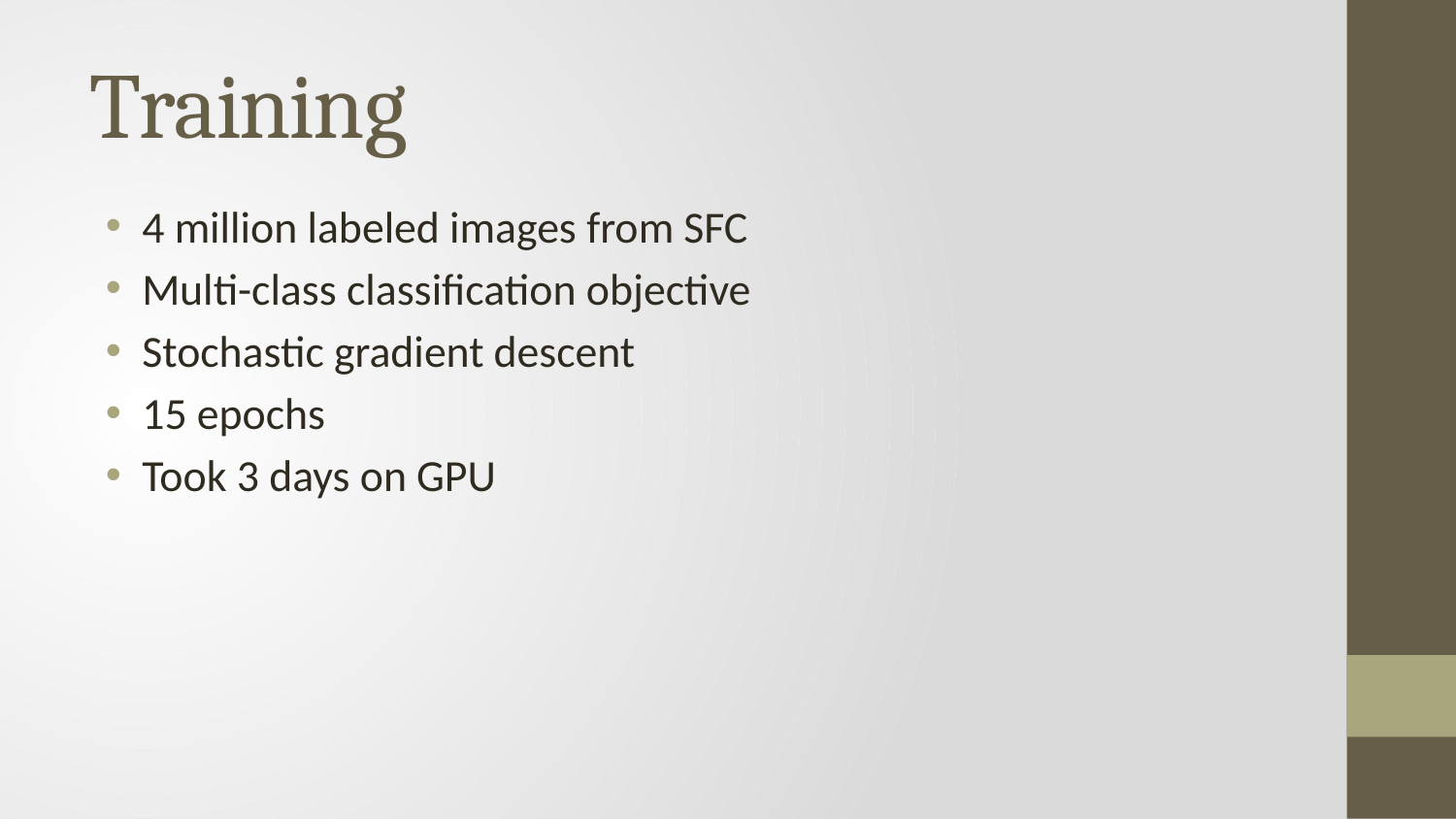

# Training
4 million labeled images from SFC
Multi-class classification objective
Stochastic gradient descent
15 epochs
Took 3 days on GPU